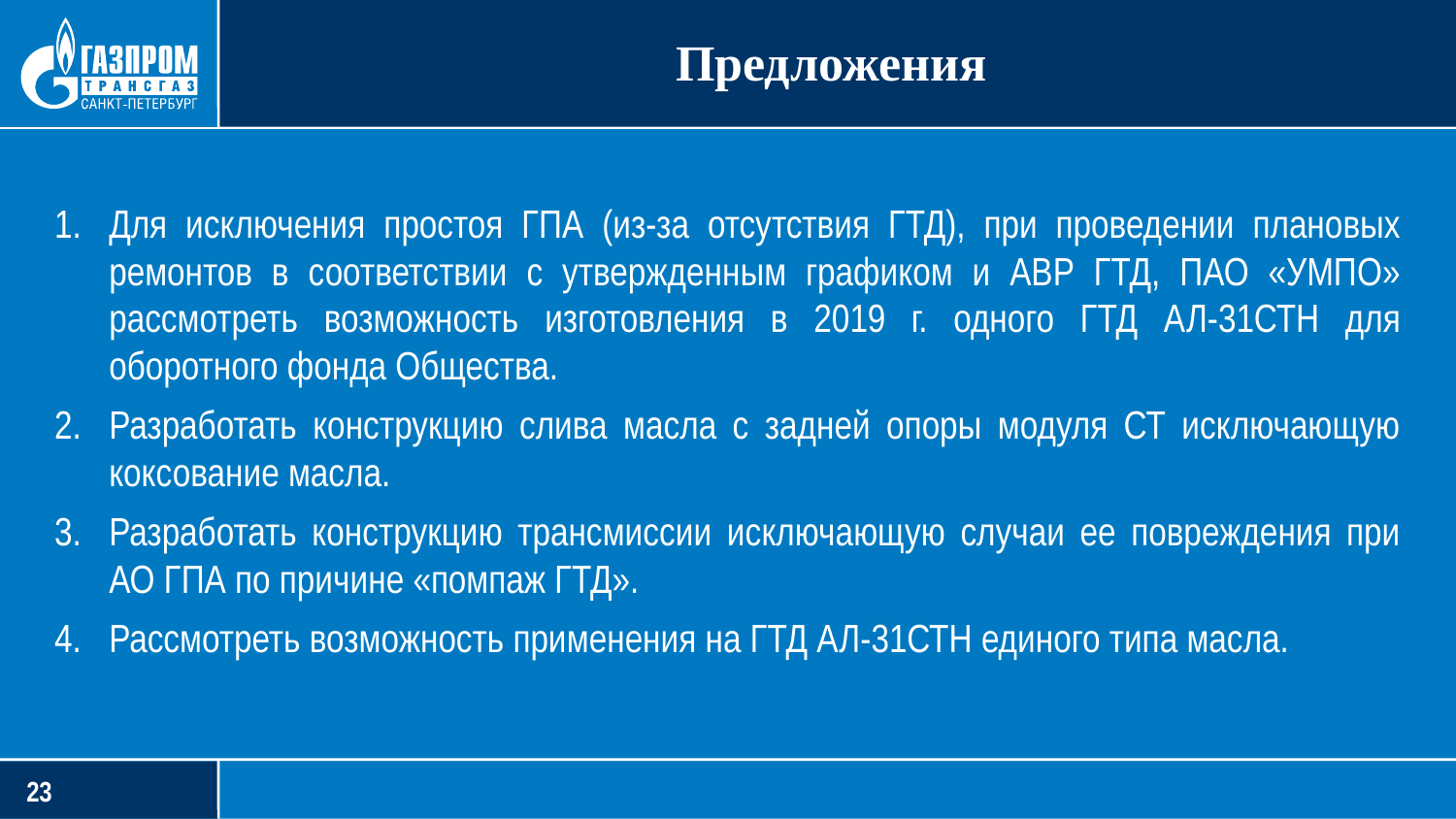

Предложения
Для исключения простоя ГПА (из-за отсутствия ГТД), при проведении плановых ремонтов в соответствии с утвержденным графиком и АВР ГТД, ПАО «УМПО» рассмотреть возможность изготовления в 2019 г. одного ГТД АЛ-31СТН для оборотного фонда Общества.
Разработать конструкцию слива масла с задней опоры модуля СТ исключающую коксование масла.
Разработать конструкцию трансмиссии исключающую случаи ее повреждения при АО ГПА по причине «помпаж ГТД».
Рассмотреть возможность применения на ГТД АЛ-31СТН единого типа масла.